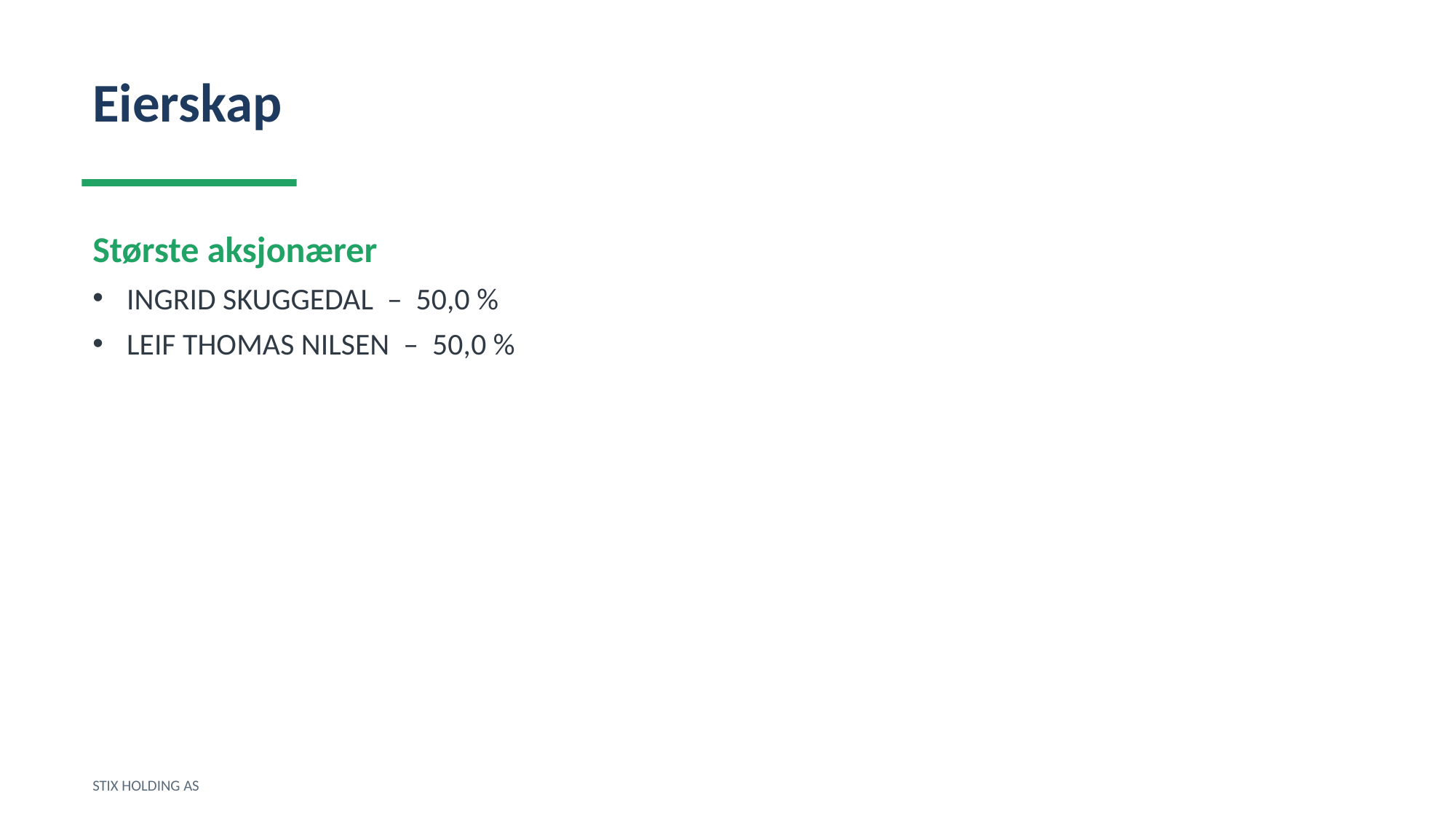

Eierskap

Største aksjonærer
INGRID SKUGGEDAL  –  50,0 %
LEIF THOMAS NILSEN  –  50,0 %
STIX HOLDING AS